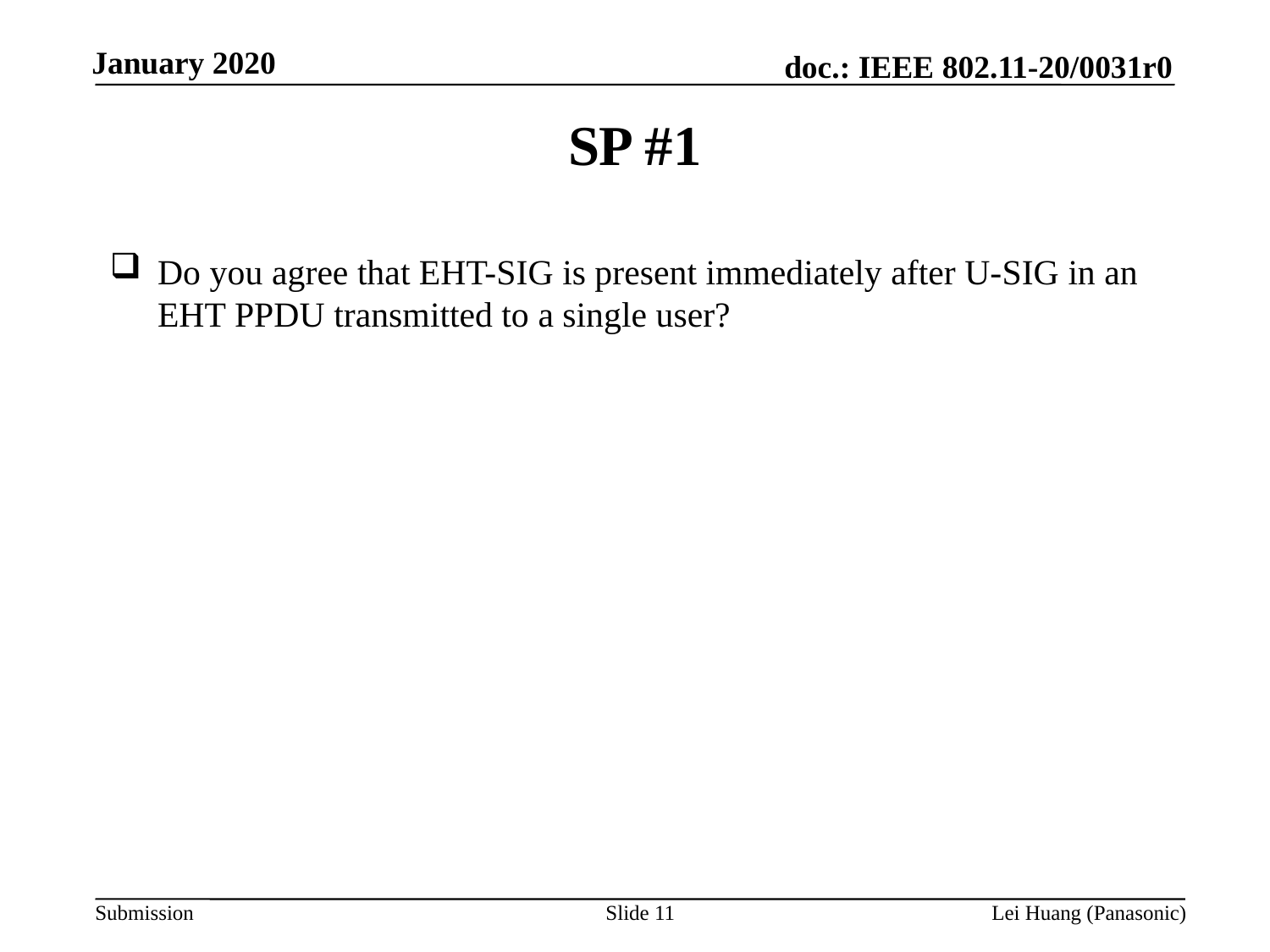

# SP #1
Do you agree that EHT-SIG is present immediately after U-SIG in an EHT PPDU transmitted to a single user?
Slide 11
Lei Huang (Panasonic)